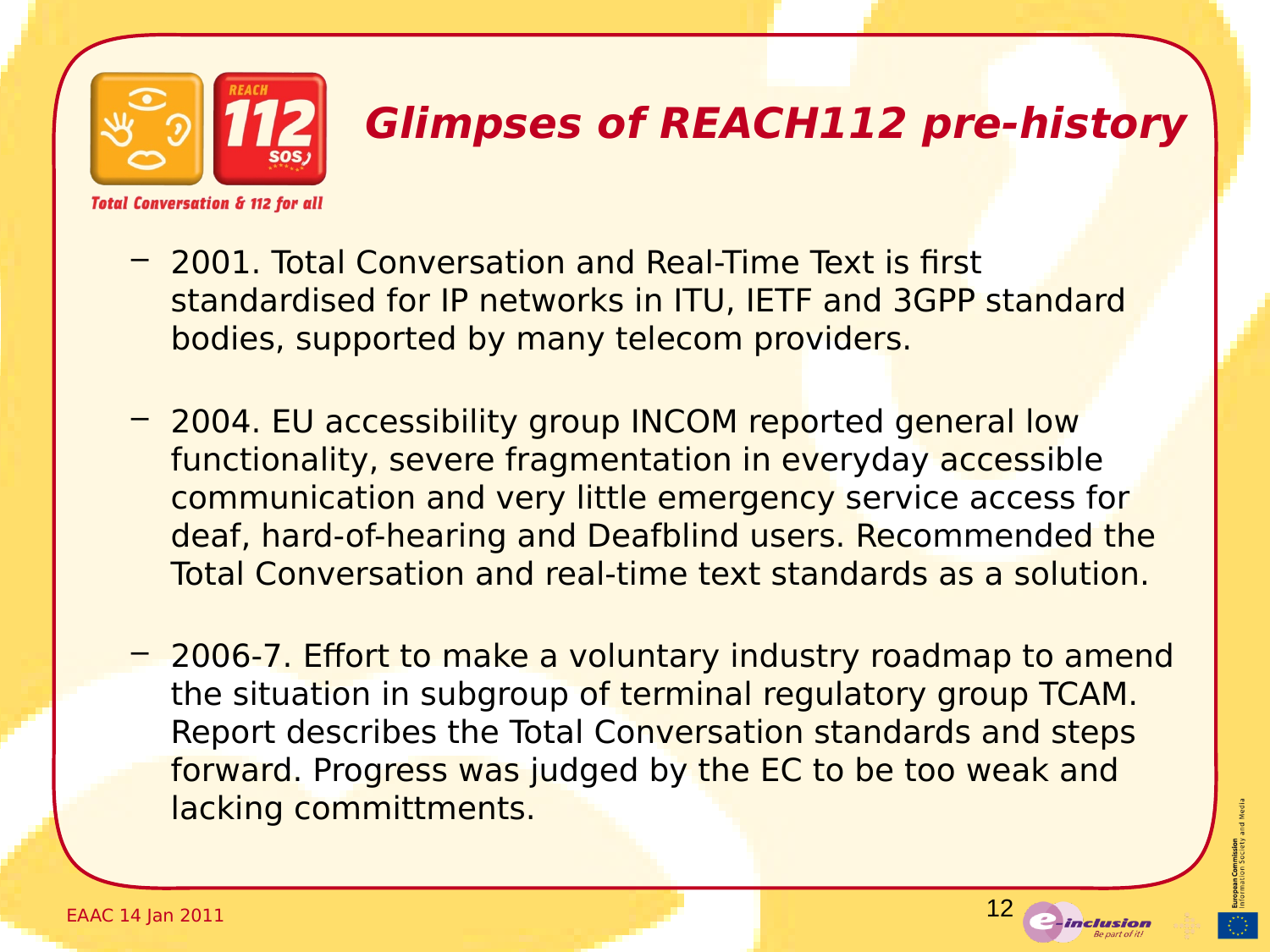

# Glimpses of REACH112 pre-history
2001. Total Conversation and Real-Time Text is first standardised for IP networks in ITU, IETF and 3GPP standard bodies, supported by many telecom providers.
2004. EU accessibility group INCOM reported general low functionality, severe fragmentation in everyday accessible communication and very little emergency service access for deaf, hard-of-hearing and Deafblind users. Recommended the Total Conversation and real-time text standards as a solution.
2006-7. Effort to make a voluntary industry roadmap to amend the situation in subgroup of terminal regulatory group TCAM. Report describes the Total Conversation standards and steps forward. Progress was judged by the EC to be too weak and lacking committments.
12